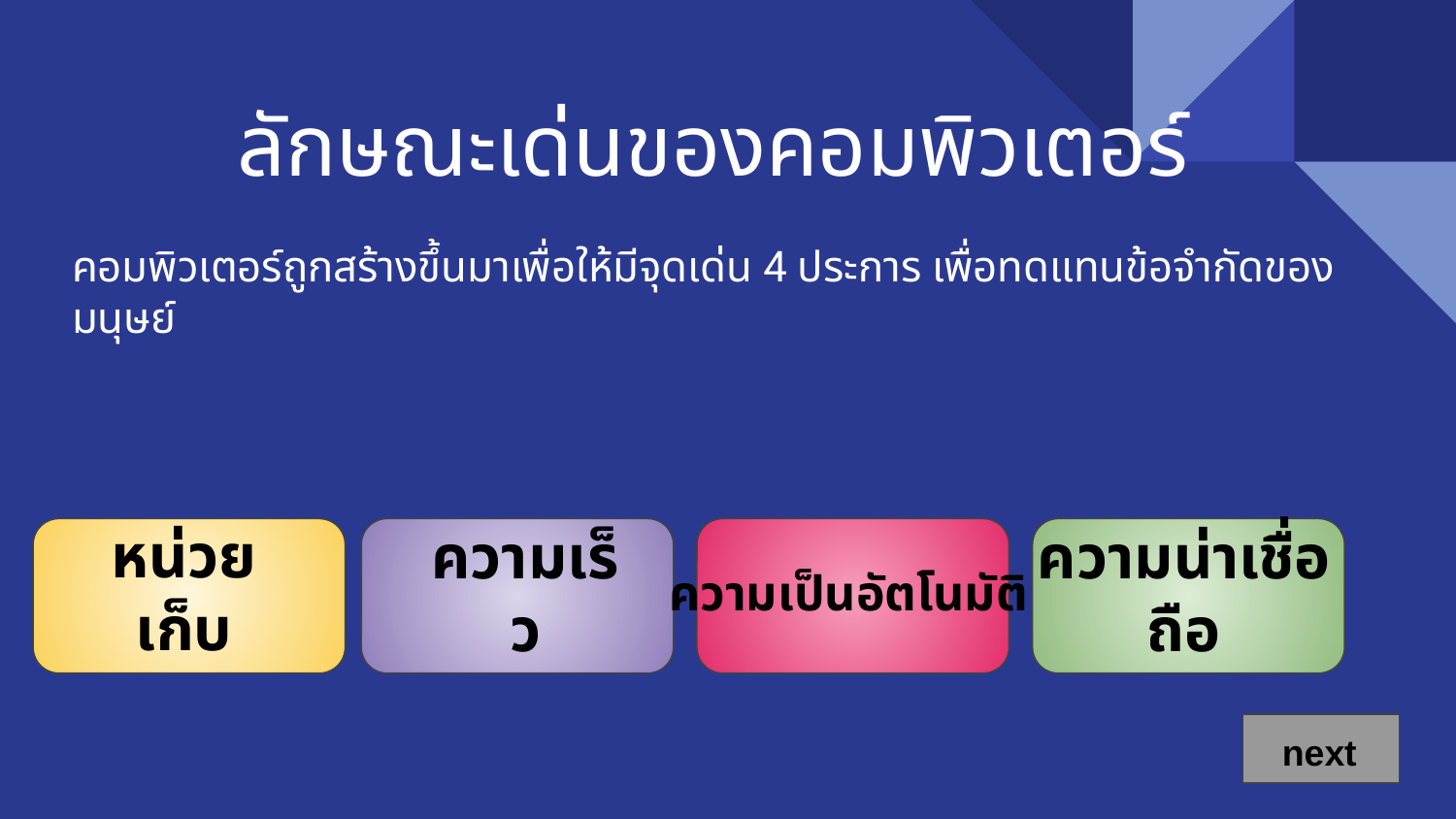

# ลักษณะเด่นของคอมพิวเตอร์
คอมพิวเตอร์ถูกสร้างขึ้นมาเพื่อให้มีจุดเด่น 4 ประการ เพื่อทดแทนข้อจำกัดของมนุษย์

หน่วยเก็บ
ความเร็ว
ความเป็นอัตโนมัติ
ความน่าเชื่อถือ

next